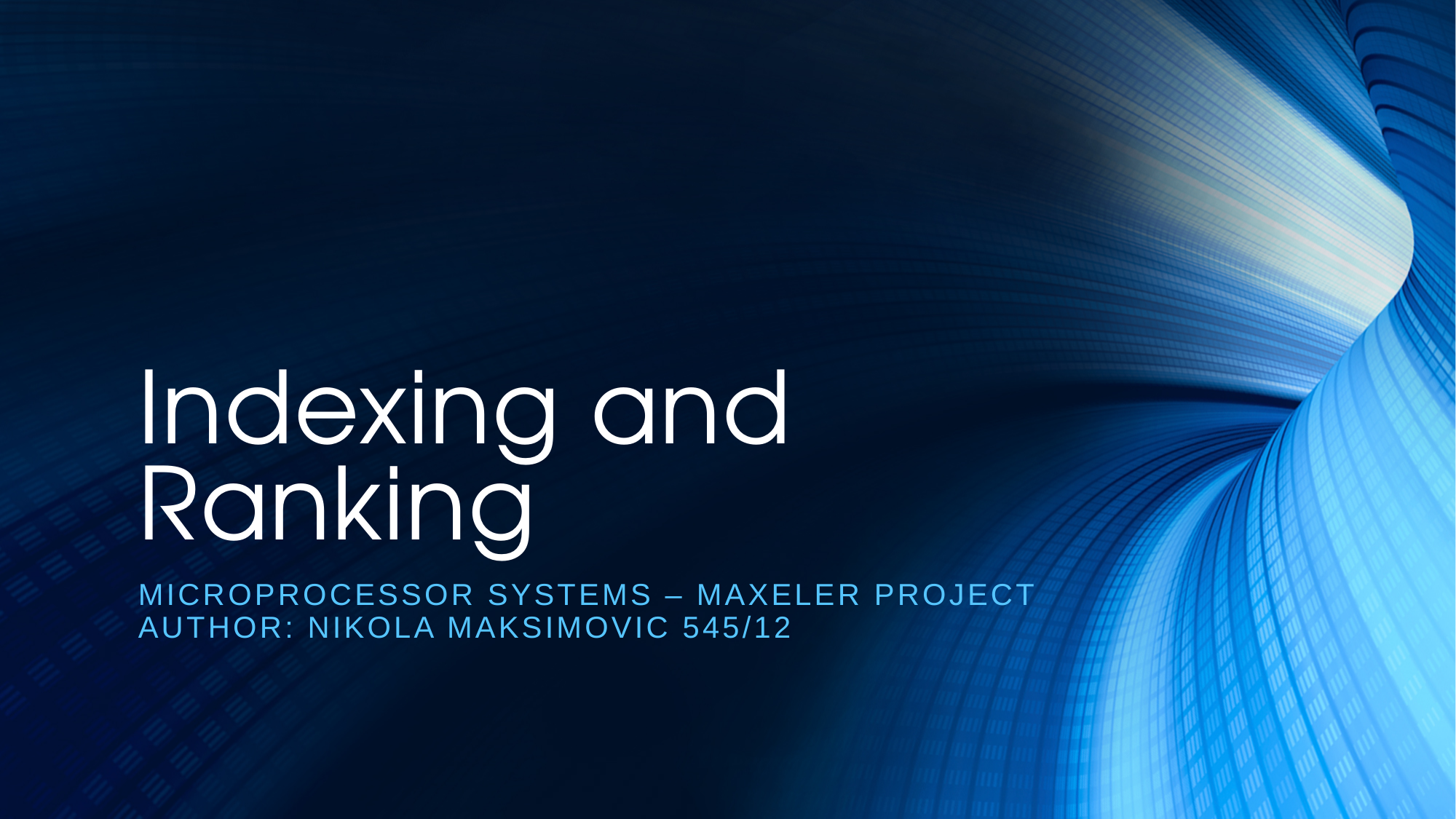

# Indexing and Ranking
MICROPROCESSOR SYSTEMS – Maxeler PROJECT
AutHor: Nikola maksimovic 545/12